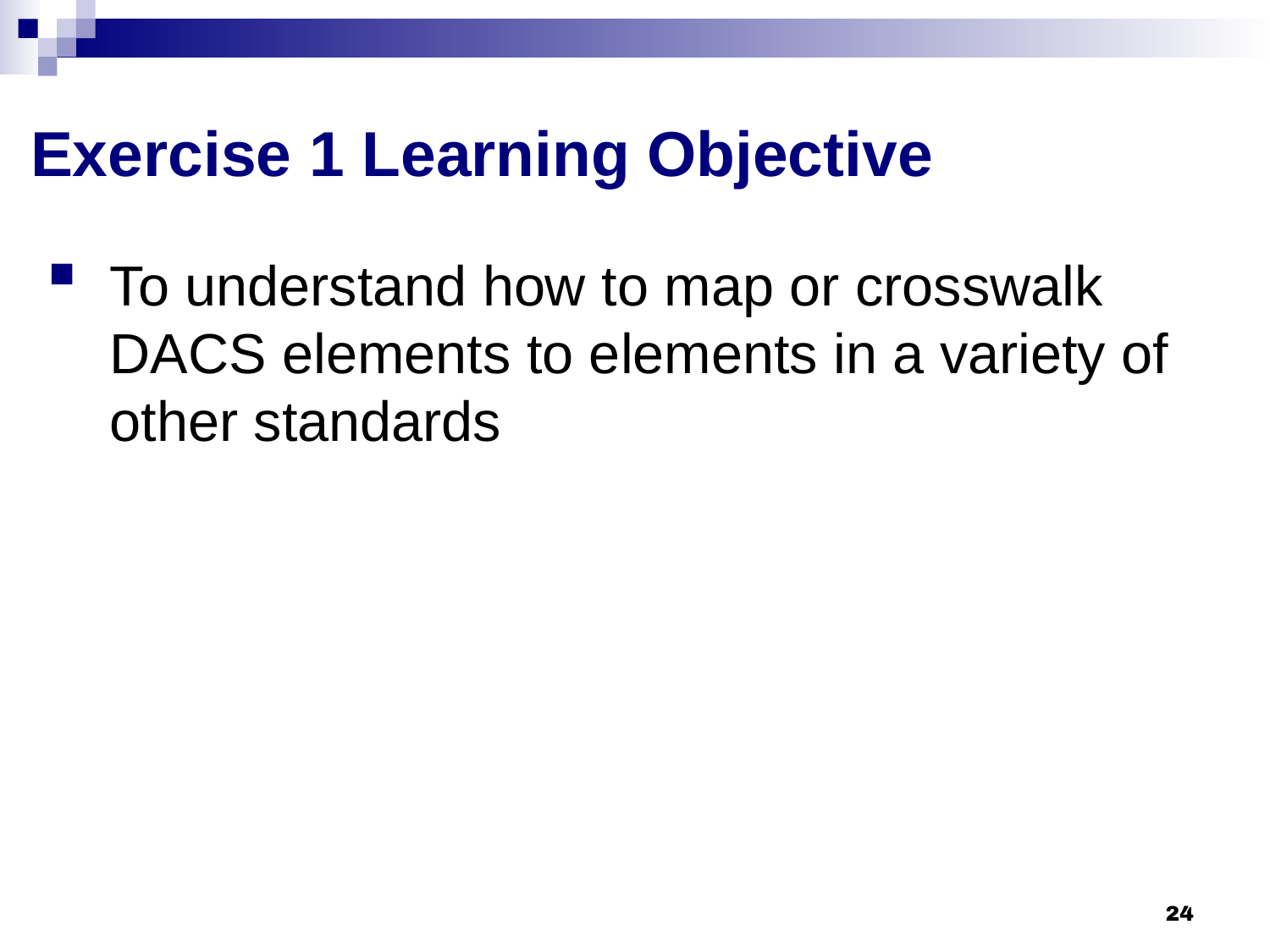

# Exercise 1 Learning Objective
To understand how to map or crosswalk DACS elements to elements in a variety of other standards

24